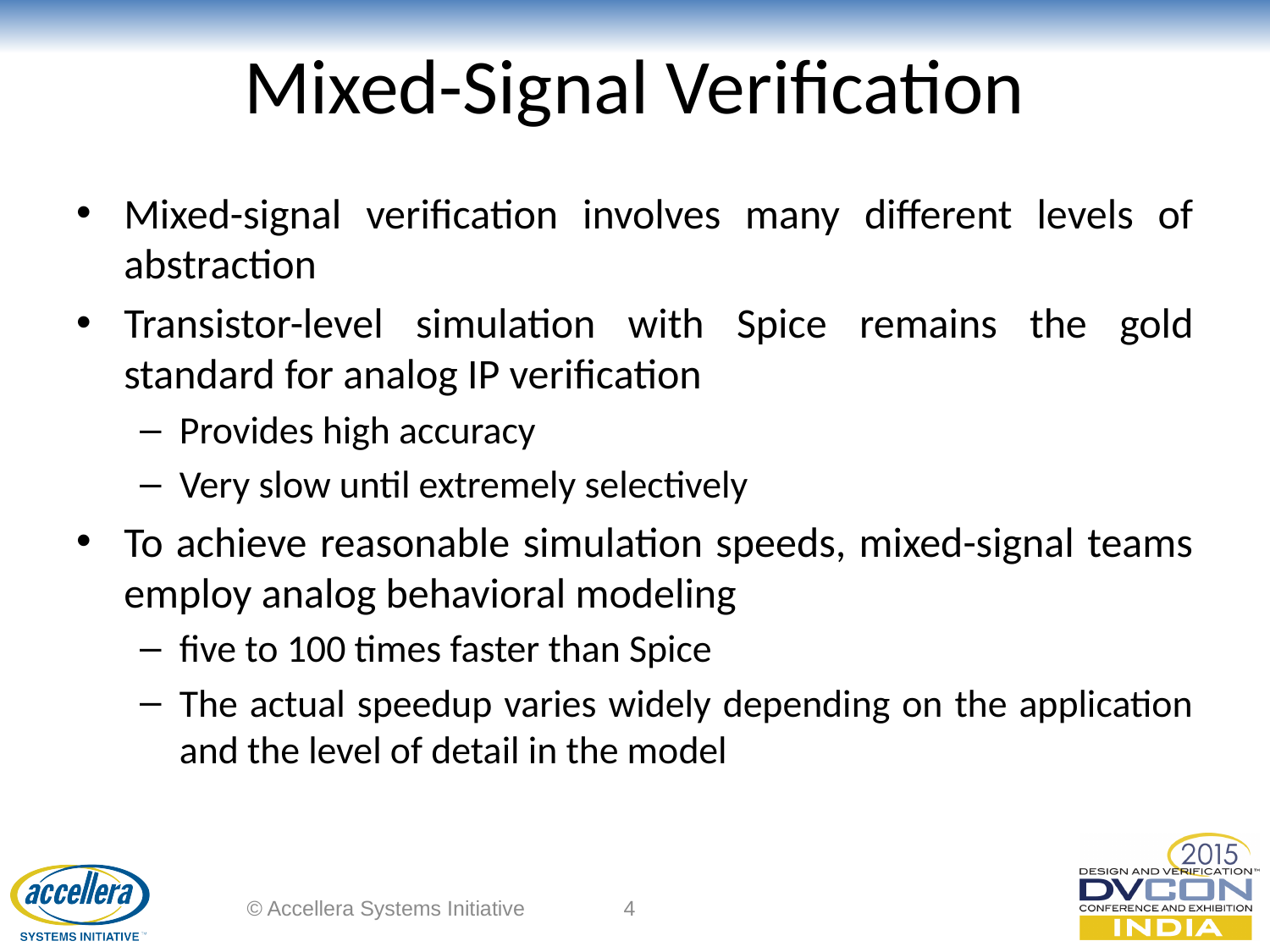

# Mixed-Signal Verification
Mixed-signal verification involves many different levels of abstraction
Transistor-level simulation with Spice remains the gold standard for analog IP verification
Provides high accuracy
Very slow until extremely selectively
To achieve reasonable simulation speeds, mixed-signal teams employ analog behavioral modeling
five to 100 times faster than Spice
The actual speedup varies widely depending on the application and the level of detail in the model

© Accellera Systems Initiative
4